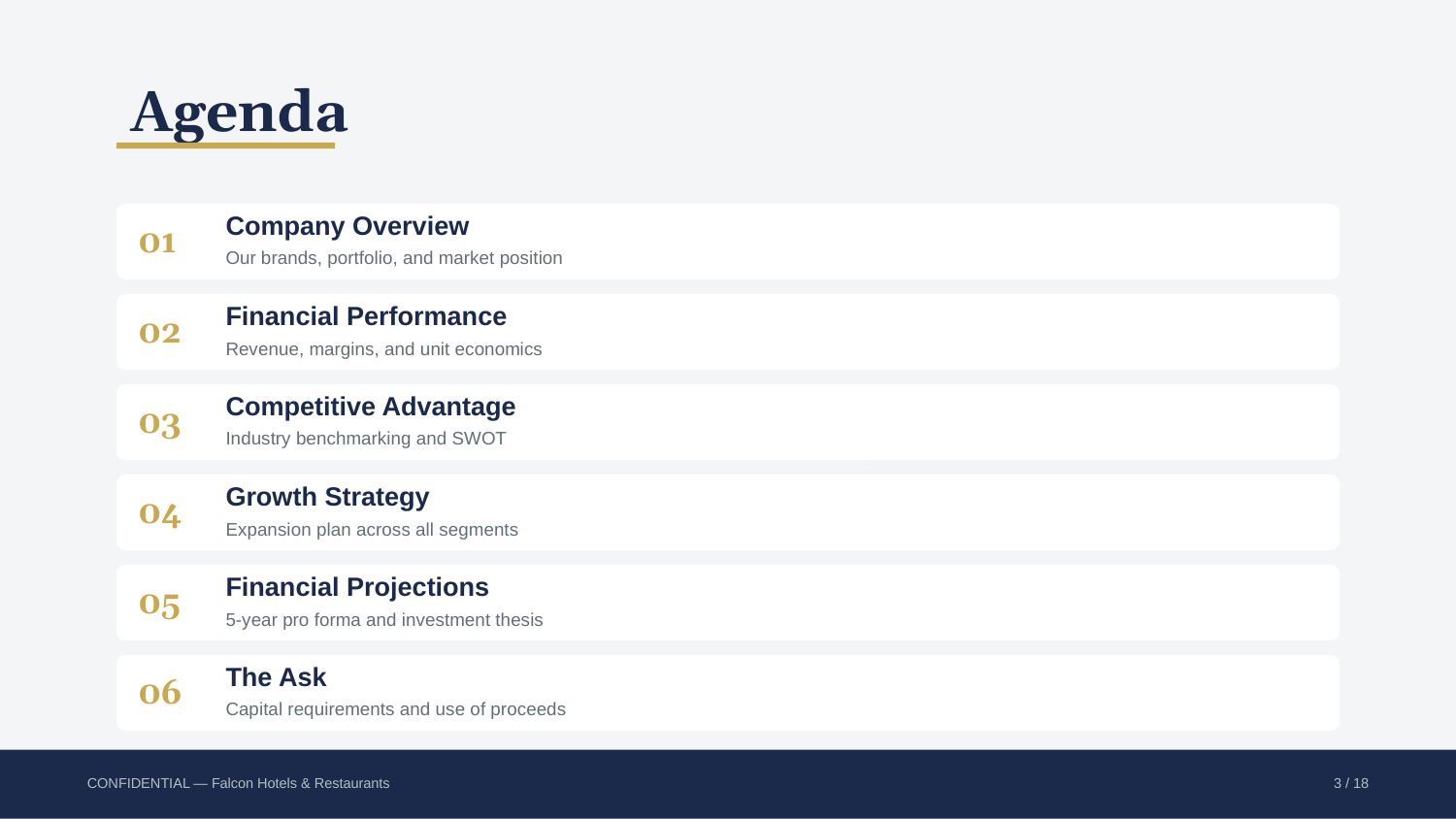

Agenda

Company Overview
01
Our brands, portfolio, and market position

Financial Performance
02
Revenue, margins, and unit economics

Competitive Advantage
03
Industry benchmarking and SWOT

Growth Strategy
04
Expansion plan across all segments

Financial Projections
05
5-year pro forma and investment thesis

The Ask
06
Capital requirements and use of proceeds

CONFIDENTIAL — Falcon Hotels & Restaurants
3 / 18